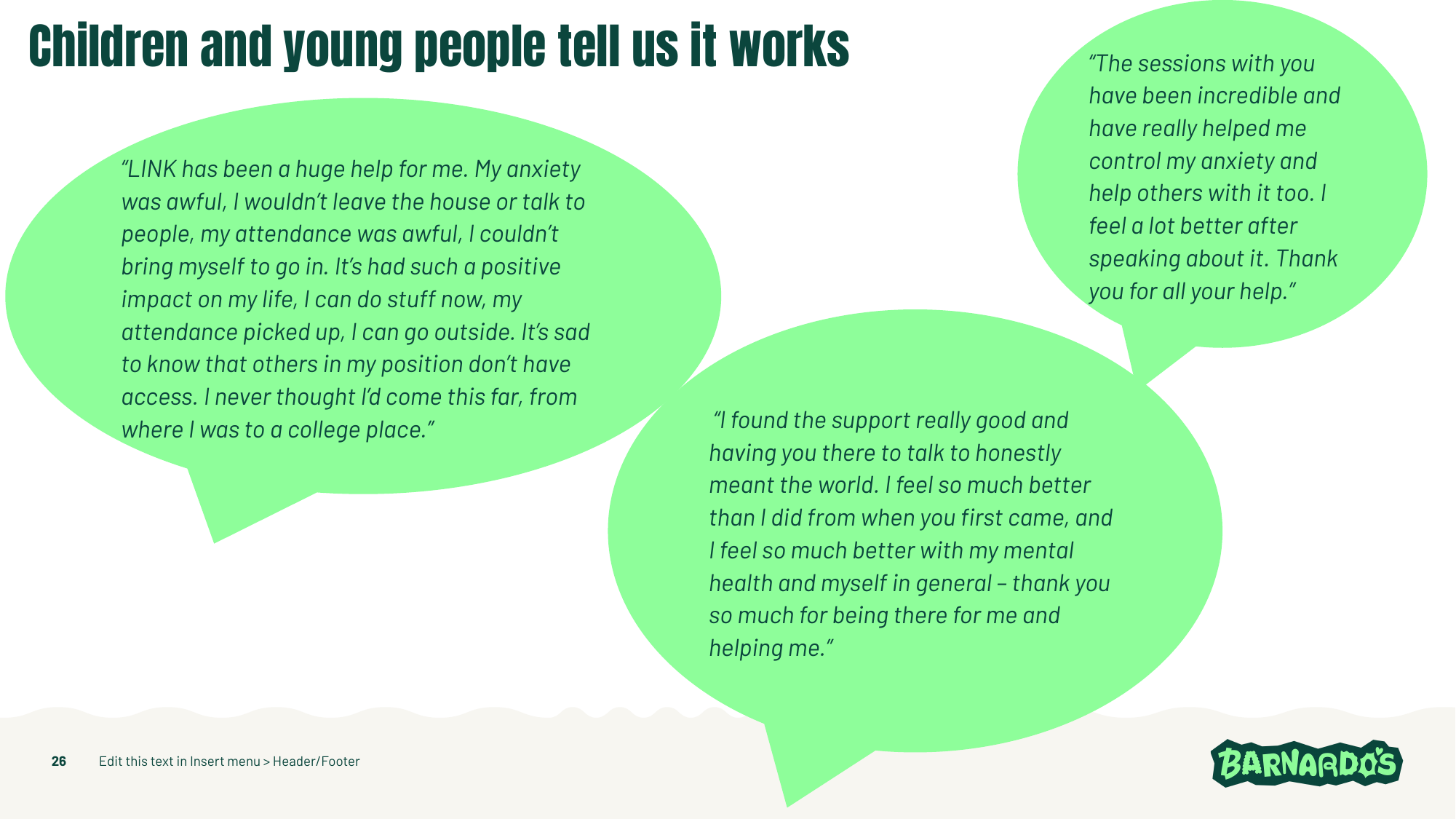

“The sessions with you have been incredible and have really helped me control my anxiety and help others with it too. I feel a lot better after speaking about it. Thank you for all your help.”
# Children and young people tell us it works
“LINK has been a huge help for me. My anxiety was awful, I wouldn’t leave the house or talk to people, my attendance was awful, I couldn’t bring myself to go in. It’s had such a positive impact on my life, I can do stuff now, my attendance picked up, I can go outside. It’s sad to know that others in my position don’t have access. I never thought I’d come this far, from where I was to a college place.”
 “I found the support really good and having you there to talk to honestly meant the world. I feel so much better than I did from when you first came, and I feel so much better with my mental health and myself in general – thank you so much for being there for me and helping me.”
26
Edit this text in Insert menu > Header/Footer